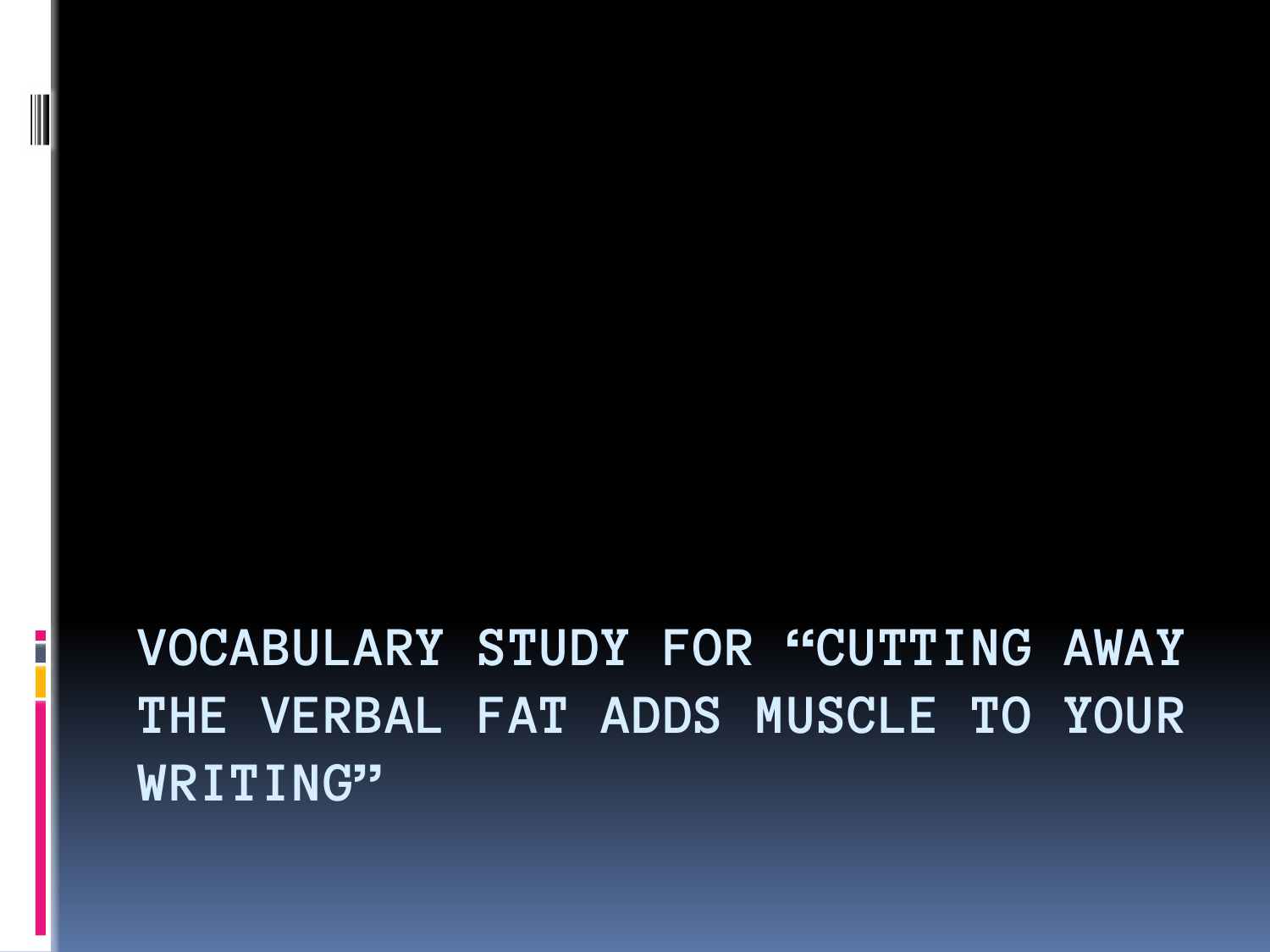

# Vocabulary Study for “cutting away the verbal fat adds muscle to your writing”